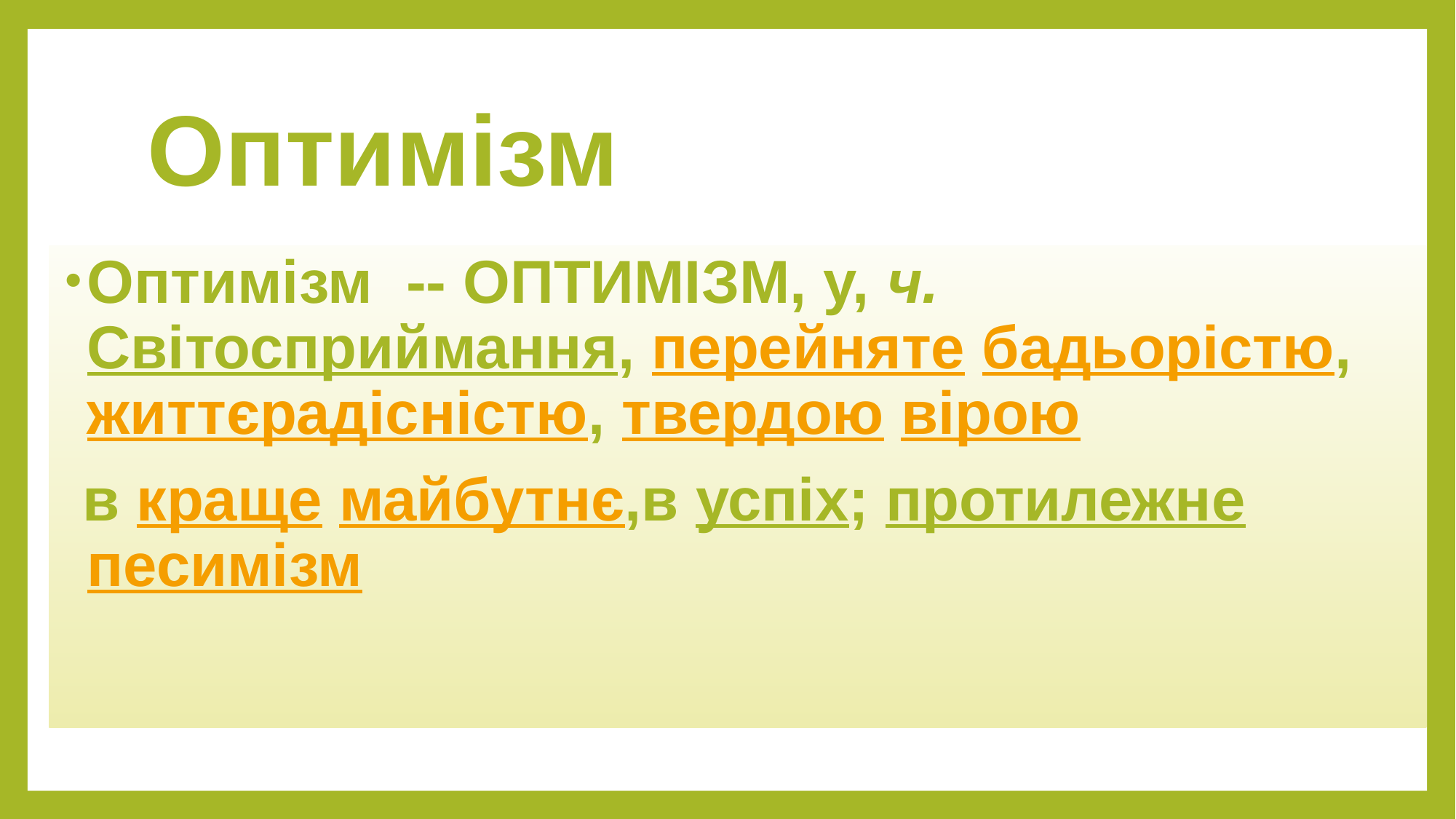

# Оптимізм
Оптимізм  -- ОПТИМІЗМ, у, ч. Світосприймання, перейняте бадьорістю,  життєрадісністю, твердою вірою
 в краще майбутнє,в успіх; протилежне песимізм